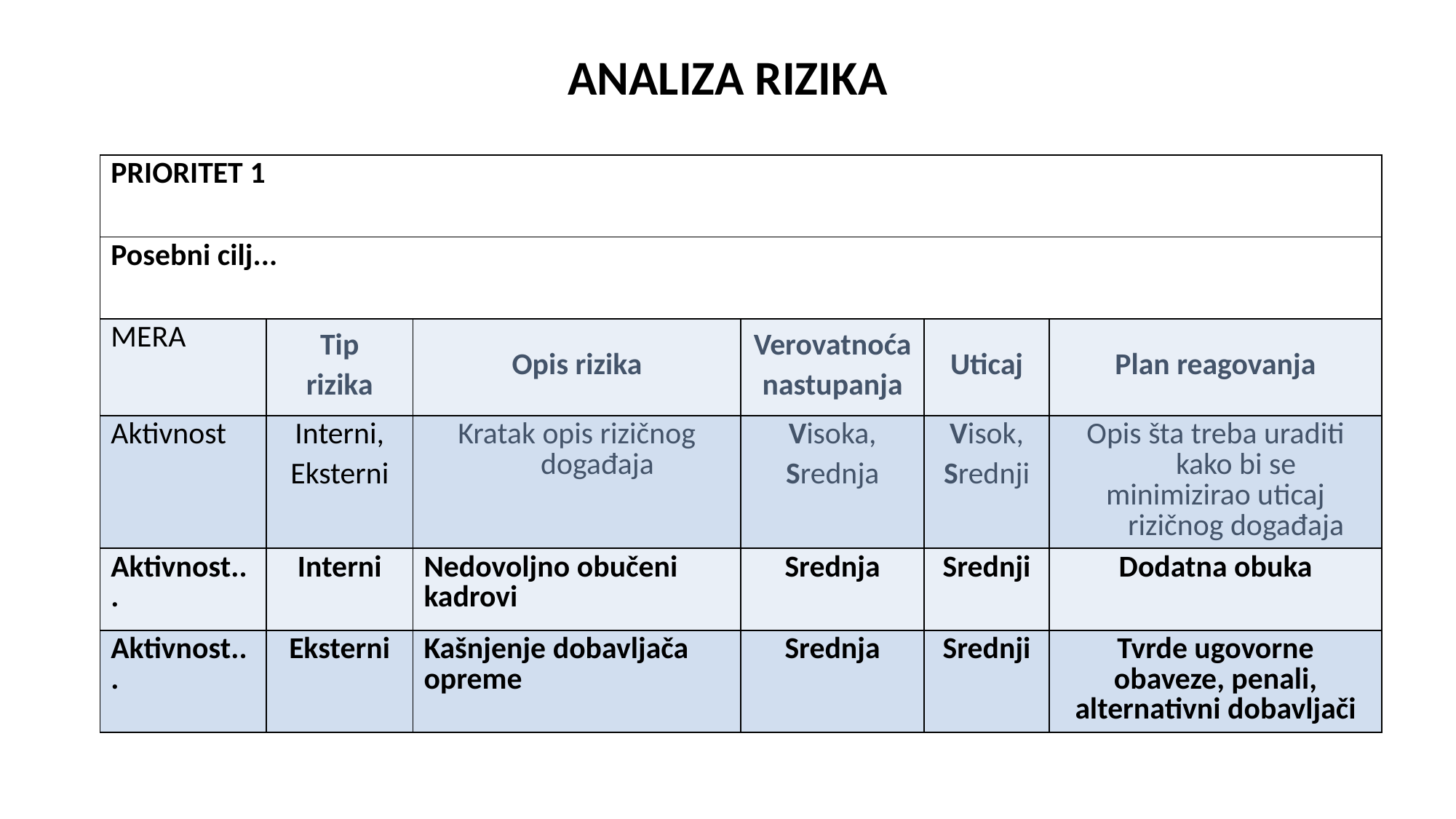

# ANALIZA RIZIKA

| PRIORITET 1 |  |  |  |  |  |
| --- | --- | --- | --- | --- | --- |
| Posebni cilj... |  |  |  |  |  |
| MERA | Tip rizika | Opis rizika | Verovatnoća nastupanja | Uticaj | Plan reagovanja |
| Aktivnost | Interni, Eksterni | Kratak opis rizičnog događaja | Visoka, Srednja | Visok, Srednji | Opis šta treba uraditi kako bi se minimizirao uticaj rizičnog događaja |
| Aktivnost... | Interni | Nedovoljno obučeni kadrovi | Srednja | Srednji | Dodatna obuka |
| Aktivnost... | Eksterni | Kašnjenje dobavljača opreme | Srednja | Srednji | Tvrde ugovorne obaveze, penali, alternativni dobavljači |